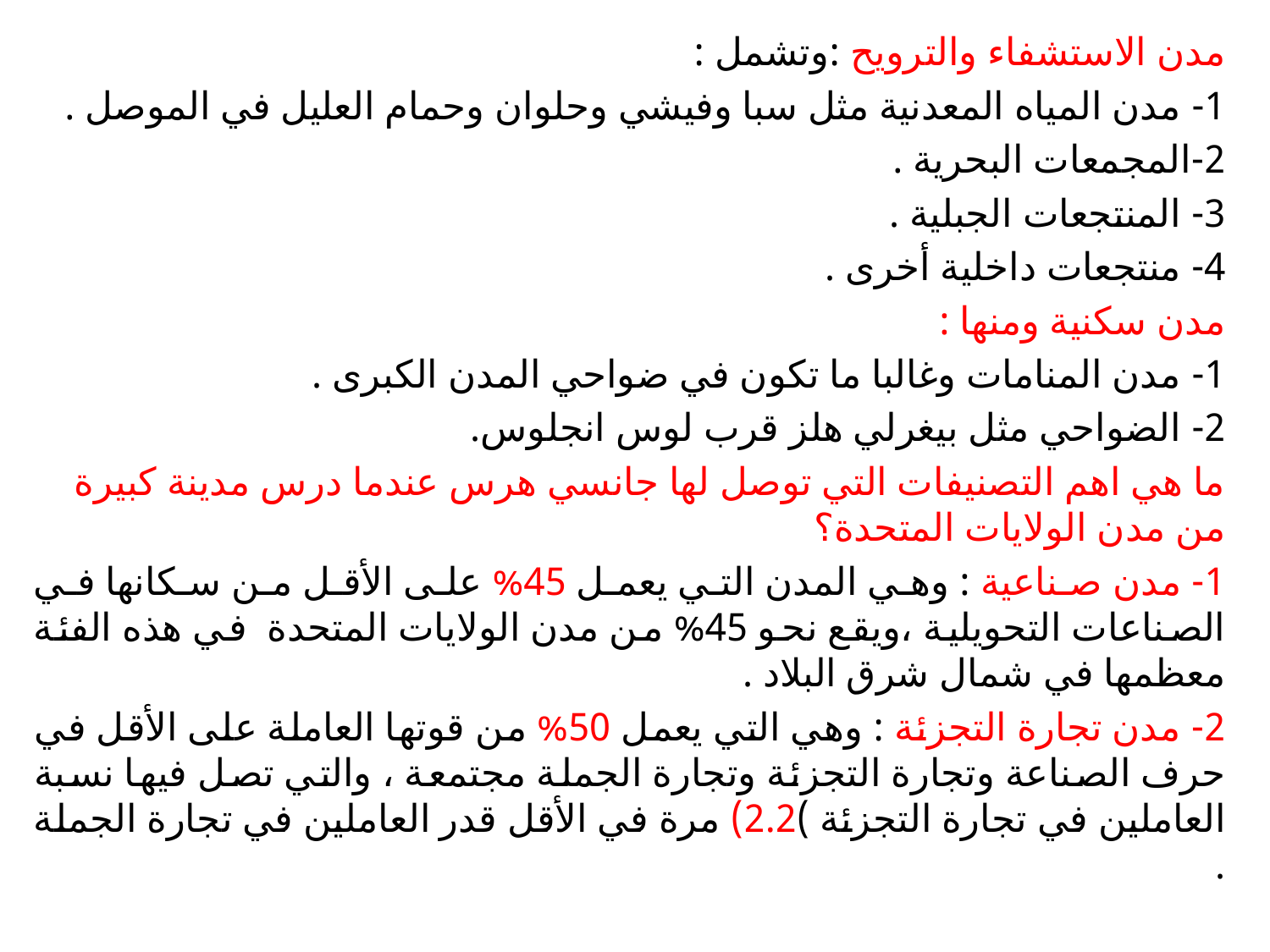

مدن الاستشفاء والترويح :وتشمل :
1- مدن المياه المعدنية مثل سبا وفيشي وحلوان وحمام العليل في الموصل .
2-المجمعات البحرية .
3- المنتجعات الجبلية .
4- منتجعات داخلية أخرى .
مدن سكنية ومنها :
1- مدن المنامات وغالبا ما تكون في ضواحي المدن الكبرى .
2- الضواحي مثل بيغرلي هلز قرب لوس انجلوس.
ما هي اهم التصنيفات التي توصل لها جانسي هرس عندما درس مدينة كبيرة من مدن الولايات المتحدة؟
1- مدن صناعية : وهي المدن التي يعمل 45% على الأقل من سكانها في الصناعات التحويلية ،ويقع نحو 45% من مدن الولايات المتحدة  في هذه الفئة معظمها في شمال شرق البلاد .
2- مدن تجارة التجزئة : وهي التي يعمل 50% من قوتها العاملة على الأقل في حرف الصناعة وتجارة التجزئة وتجارة الجملة مجتمعة ، والتي تصل فيها نسبة العاملين في تجارة التجزئة )2.2) مرة في الأقل قدر العاملين في تجارة الجملة .